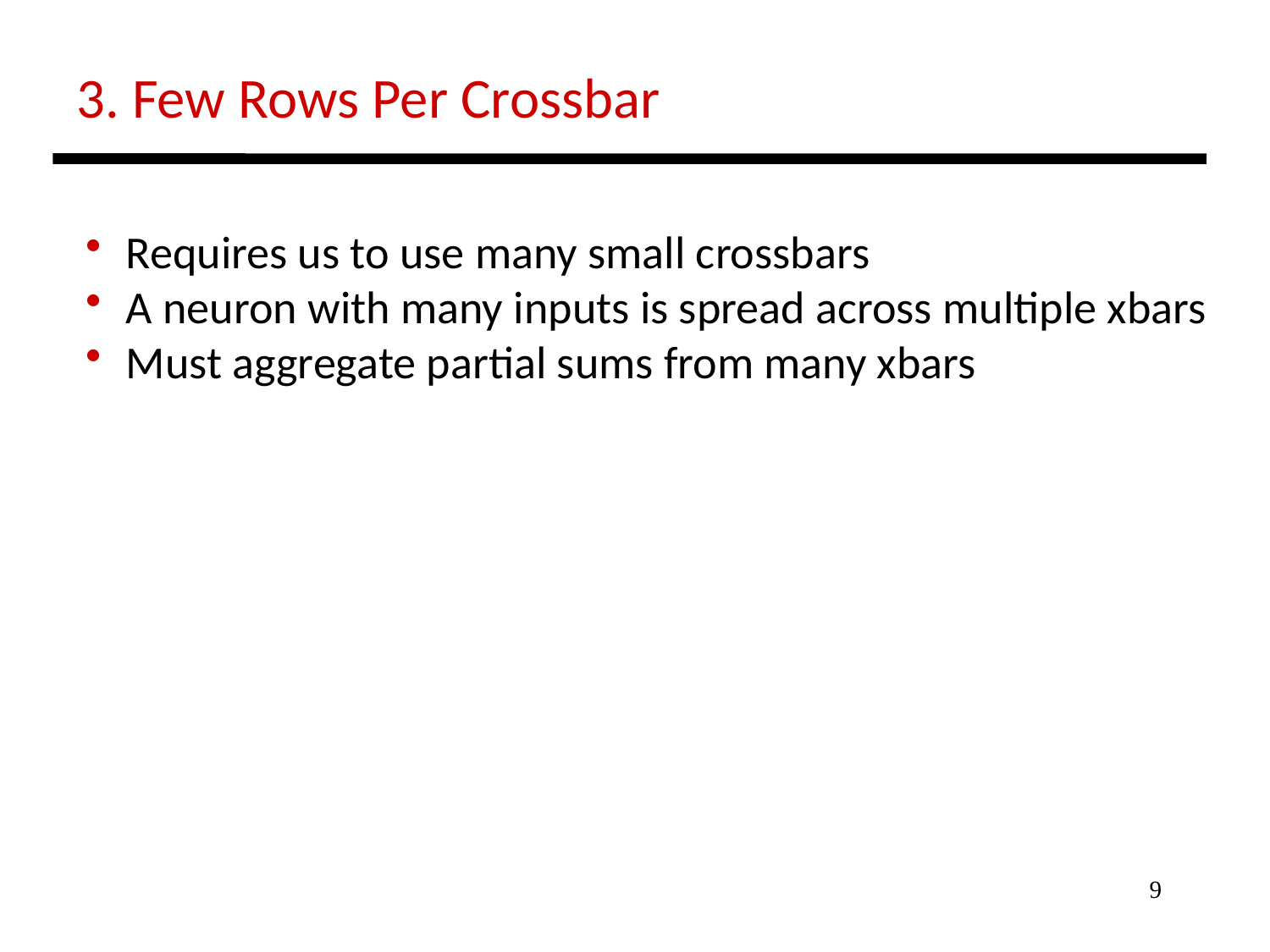

3. Few Rows Per Crossbar

 Requires us to use many small crossbars
 A neuron with many inputs is spread across multiple xbars
 Must aggregate partial sums from many xbars
9